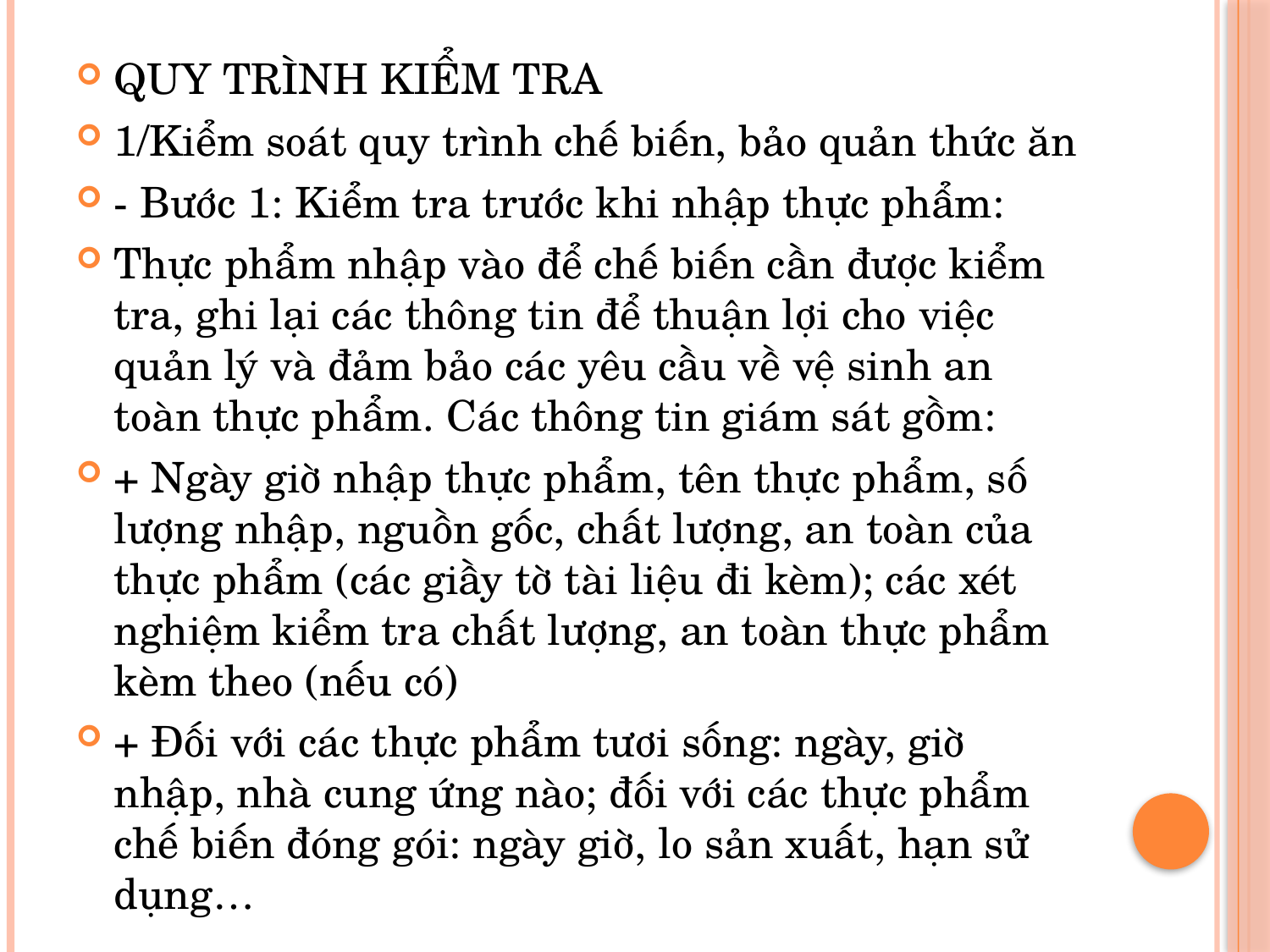

QUY TRÌNH KIỂM TRA
1/Kiểm soát quy trình chế biến, bảo quản thức ăn
- Bước 1: Kiểm tra trước khi nhập thực phẩm:
Thực phẩm nhập vào để chế biến cần được kiểm tra, ghi lại các thông tin để thuận lợi cho việc quản lý và đảm bảo các yêu cầu về vệ sinh an toàn thực phẩm. Các thông tin giám sát gồm:
+ Ngày giờ nhập thực phẩm, tên thực phẩm, số lượng nhập, nguồn gốc, chất lượng, an toàn của thực phẩm (các giầy tờ tài liệu đi kèm); các xét nghiệm kiểm tra chất lượng, an toàn thực phẩm kèm theo (nếu có)
+ Đối với các thực phẩm tươi sống: ngày, giờ nhập, nhà cung ứng nào; đối với các thực phẩm chế biến đóng gói: ngày giờ, lo sản xuất, hạn sử dụng…